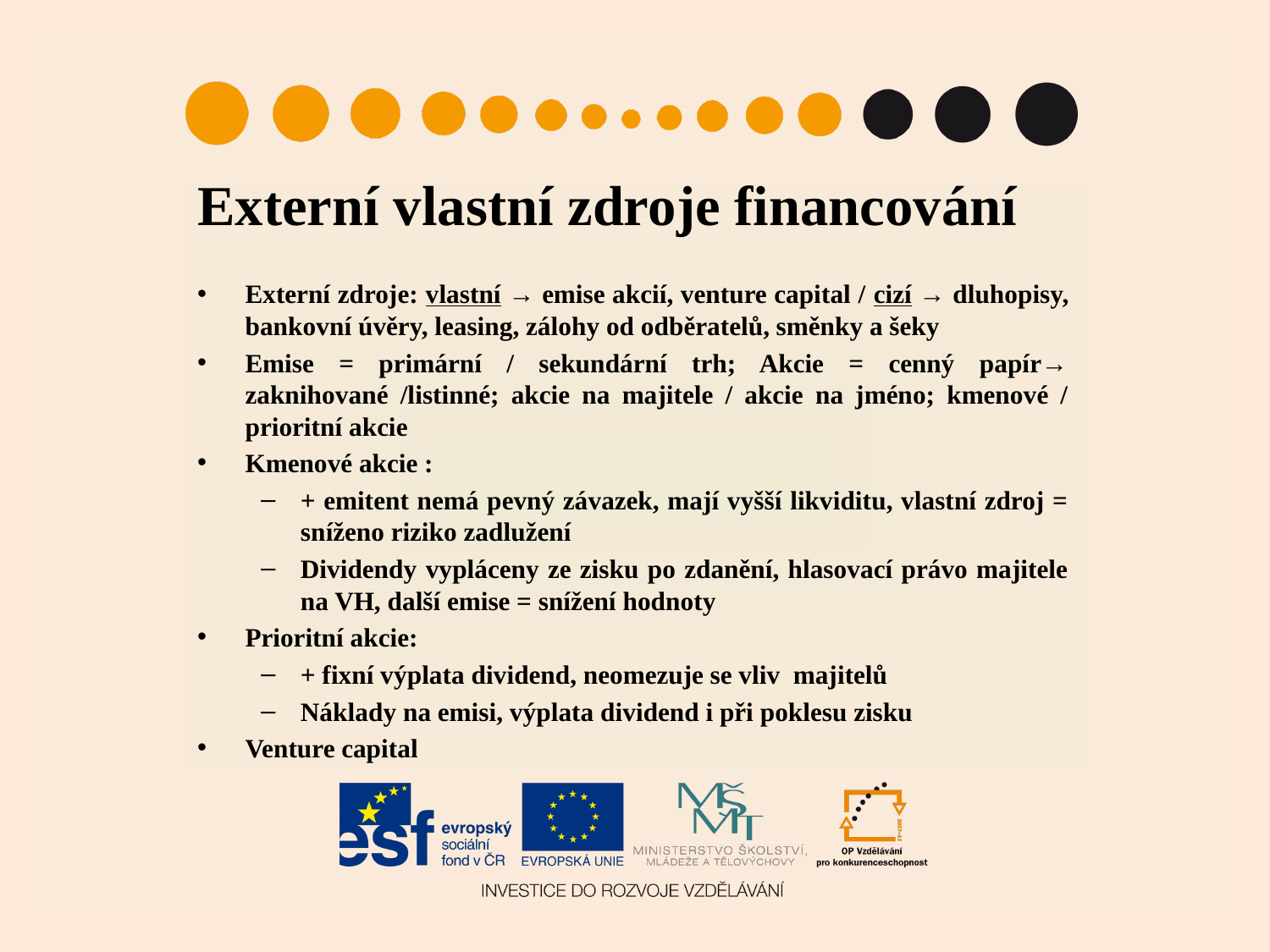

# Externí vlastní zdroje financování
Externí zdroje: vlastní → emise akcií, venture capital / cizí → dluhopisy, bankovní úvěry, leasing, zálohy od odběratelů, směnky a šeky
Emise = primární / sekundární trh; Akcie = cenný papír→ zaknihované /listinné; akcie na majitele / akcie na jméno; kmenové / prioritní akcie
Kmenové akcie :
+ emitent nemá pevný závazek, mají vyšší likviditu, vlastní zdroj = sníženo riziko zadlužení
Dividendy vypláceny ze zisku po zdanění, hlasovací právo majitele na VH, další emise = snížení hodnoty
Prioritní akcie:
+ fixní výplata dividend, neomezuje se vliv  majitelů
Náklady na emisi, výplata dividend i při poklesu zisku
Venture capital